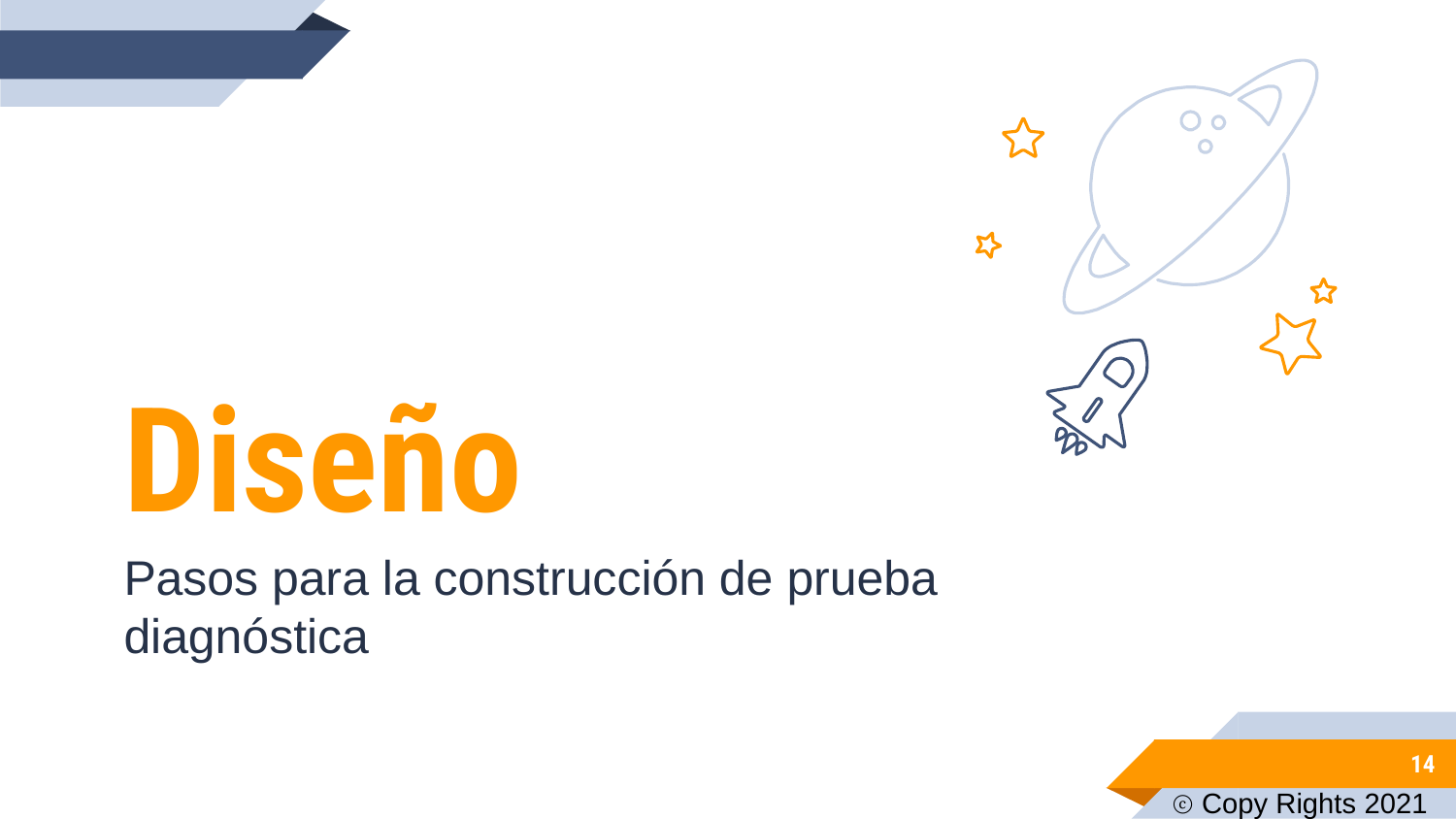

Diseño
Pasos para la construcción de prueba diagnóstica
14
ⓒ Copy Rights 2021